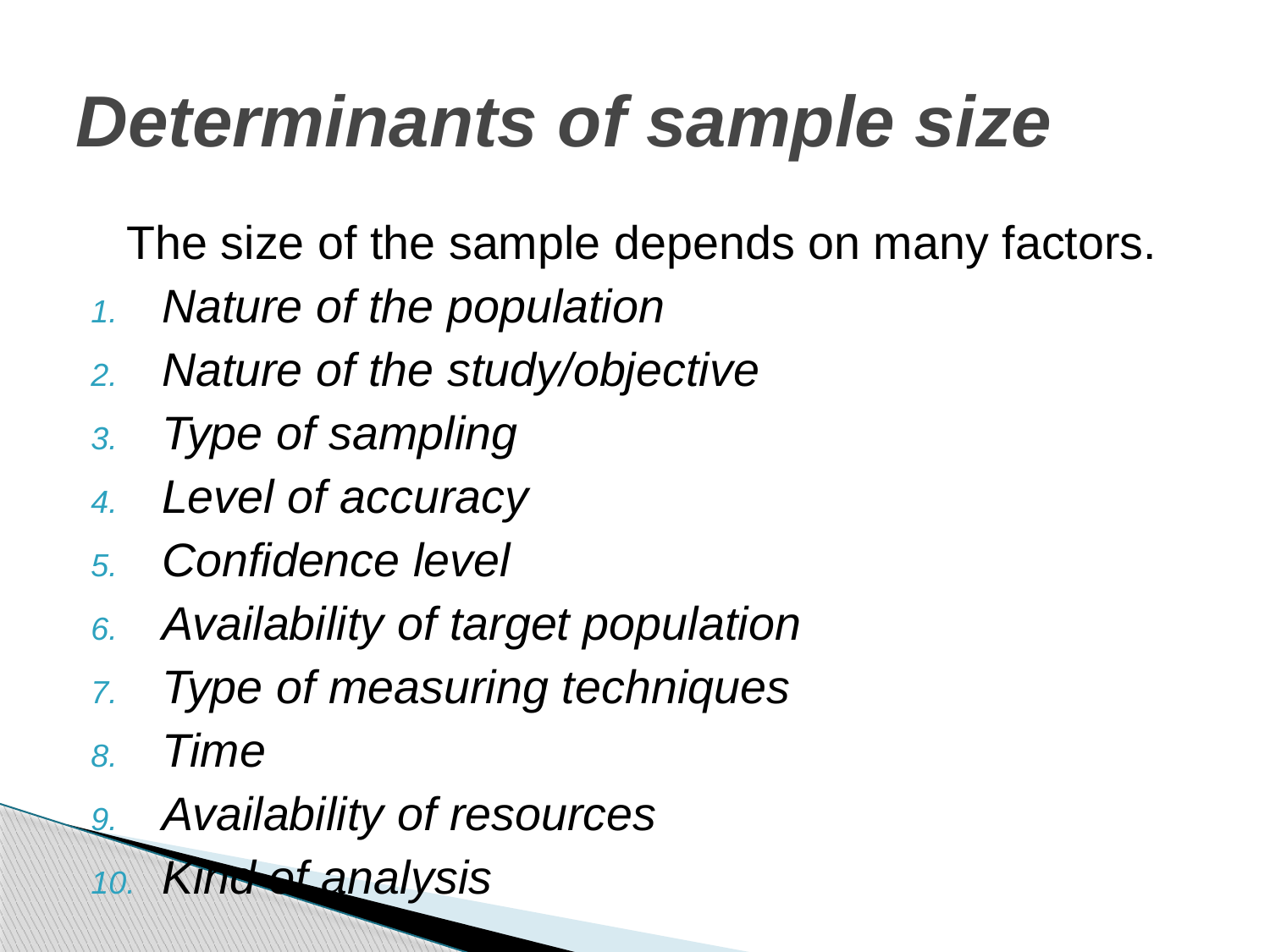

# Determinants of sample size
	The size of the sample depends on many factors.
Nature of the population
Nature of the study/objective
Type of sampling
Level of accuracy
Confidence level
Availability of target population
Type of measuring techniques
Time
Availability of resources
Kind of analysis